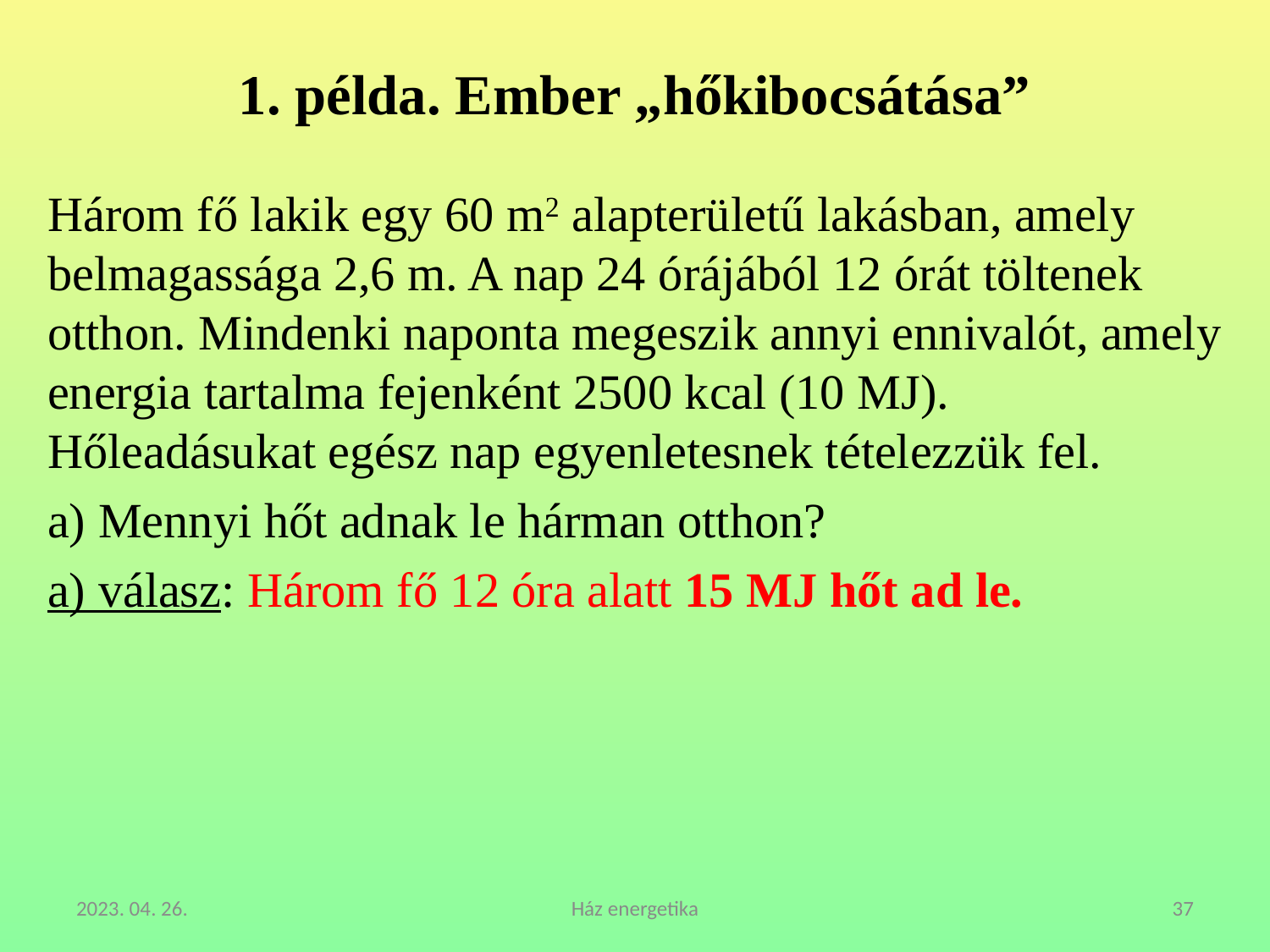

# 1. példa. Ember „hőkibocsátása”
Három fő lakik egy 60 m2 alapterületű lakásban, amely belmagassága 2,6 m. A nap 24 órájából 12 órát töltenek otthon. Mindenki naponta megeszik annyi ennivalót, amely energia tartalma fejenként 2500 kcal (10 MJ). Hőleadásukat egész nap egyenletesnek tételezzük fel.
a) Mennyi hőt adnak le hárman otthon?
a) válasz: Három fő 12 óra alatt 15 MJ hőt ad le.
2023. 04. 26.
Ház energetika
37